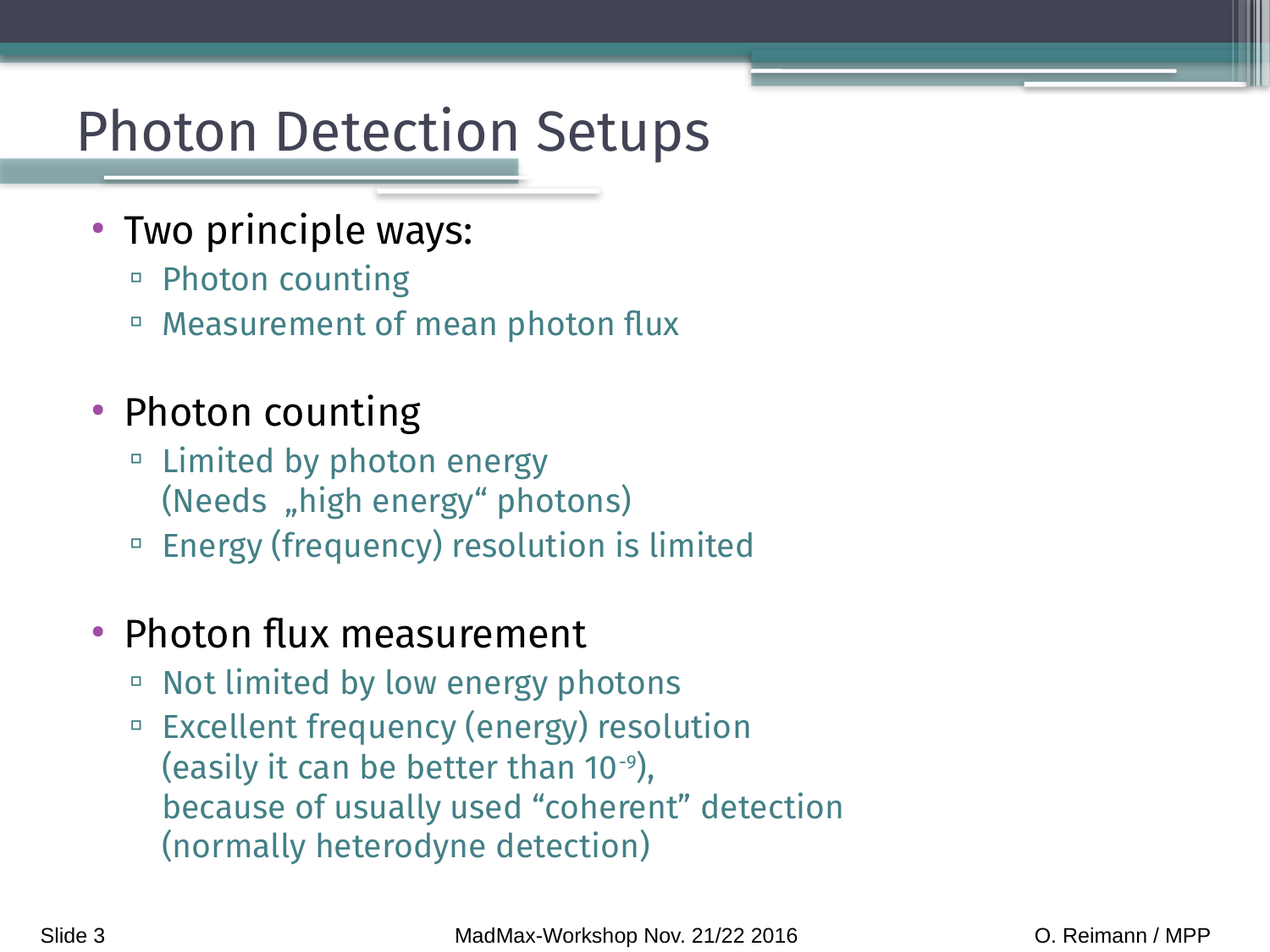

# Photon Detection Setups
Two principle ways:
Photon counting
Measurement of mean photon flux
Photon counting
Limited by photon energy
(Needs  „high energy“ photons)
Energy (frequency) resolution is limited
Photon flux measurement
Not limited by low energy photons
Excellent frequency (energy) resolution
(easily it can be better than 10-9),
because of usually used “coherent” detection
(normally heterodyne detection)